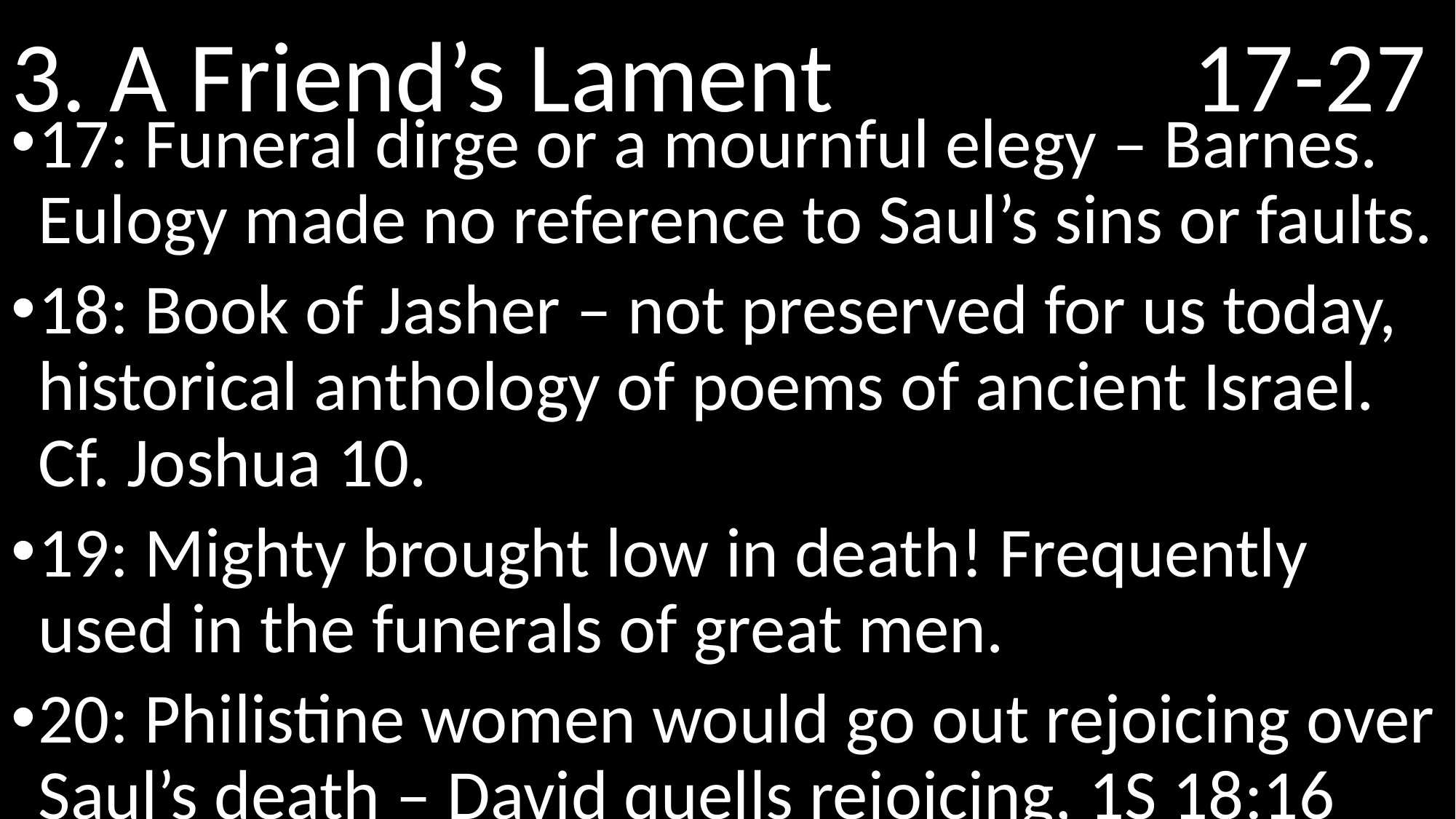

# 3. A Friend’s Lament			    17-27
17: Funeral dirge or a mournful elegy – Barnes. Eulogy made no reference to Saul’s sins or faults.
18: Book of Jasher – not preserved for us today, historical anthology of poems of ancient Israel. Cf. Joshua 10.
19: Mighty brought low in death! Frequently used in the funerals of great men.
20: Philistine women would go out rejoicing over Saul’s death – David quells rejoicing, 1S 18:16